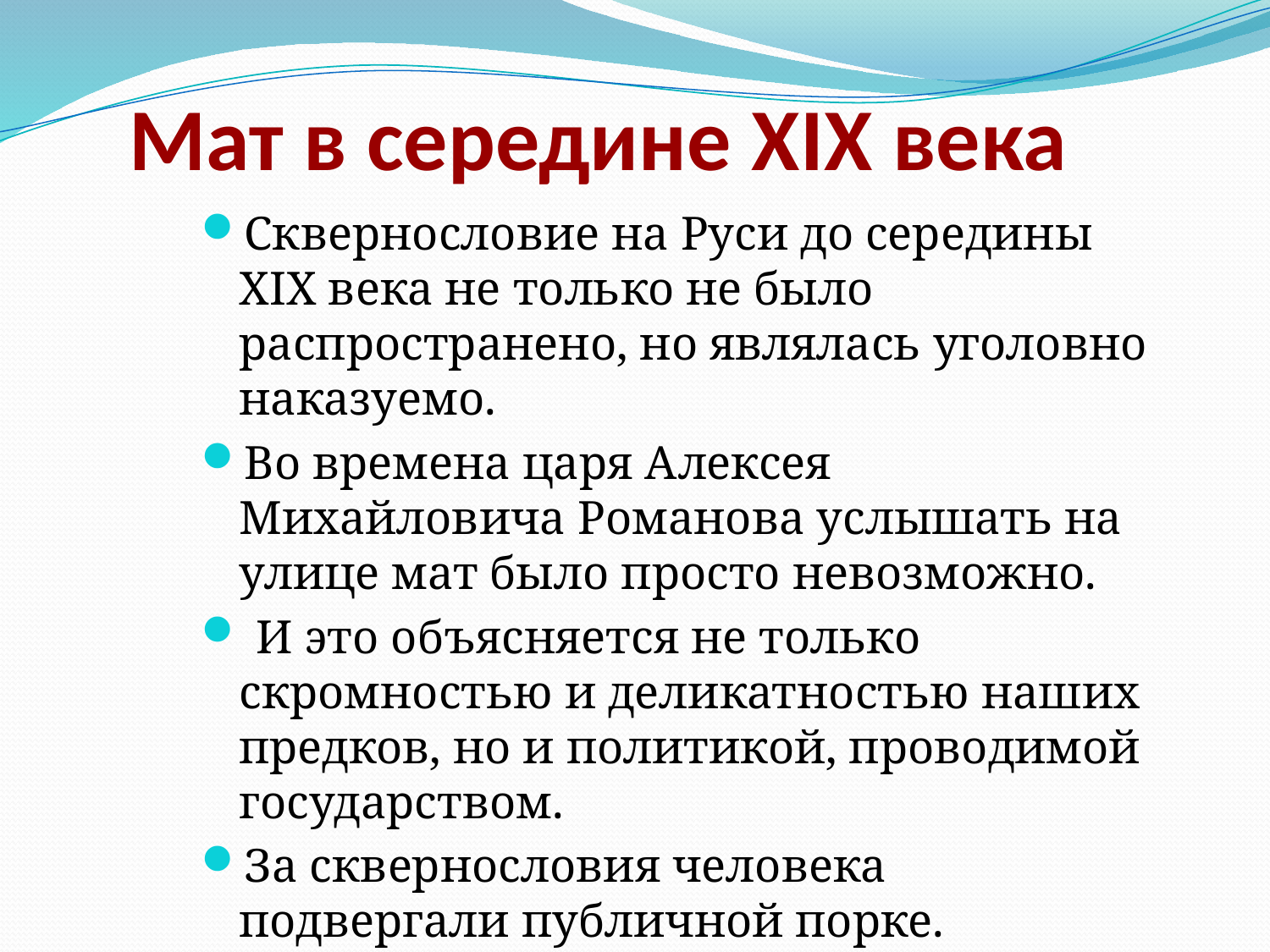

# Мат в середине XIX века
Сквернословие на Руси до середины XIX века не только не было распространено, но являлась уголовно наказуемо.
Во времена царя Алексея Михайловича Романова услышать на улице мат было просто невозможно.
 И это объясняется не только скромностью и деликатностью наших предков, но и политикой, проводимой государством.
За сквернословия человека подвергали публичной порке.